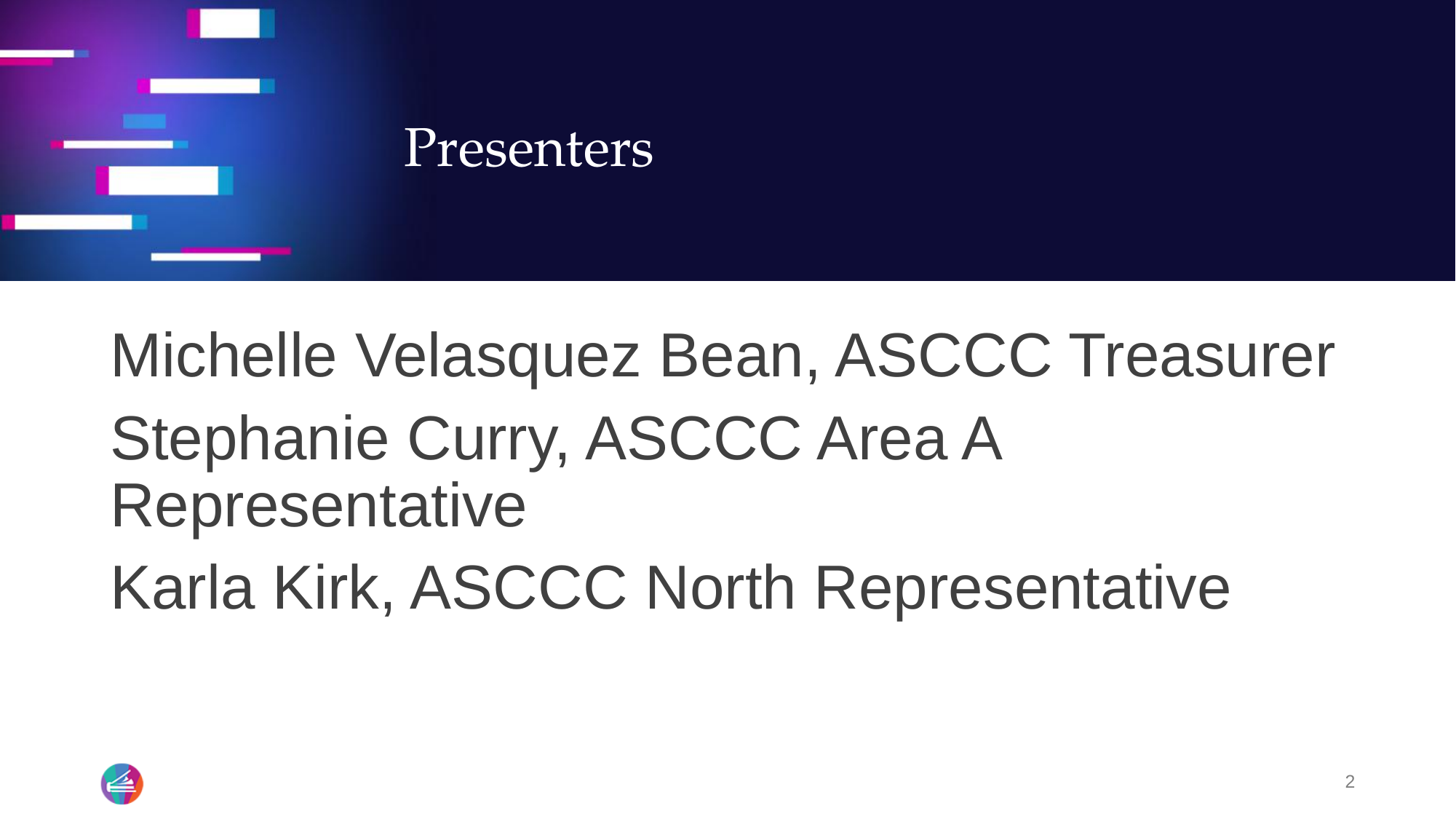

# Presenters
Michelle Velasquez Bean, ASCCC Treasurer
Stephanie Curry, ASCCC Area A Representative
Karla Kirk, ASCCC North Representative
2